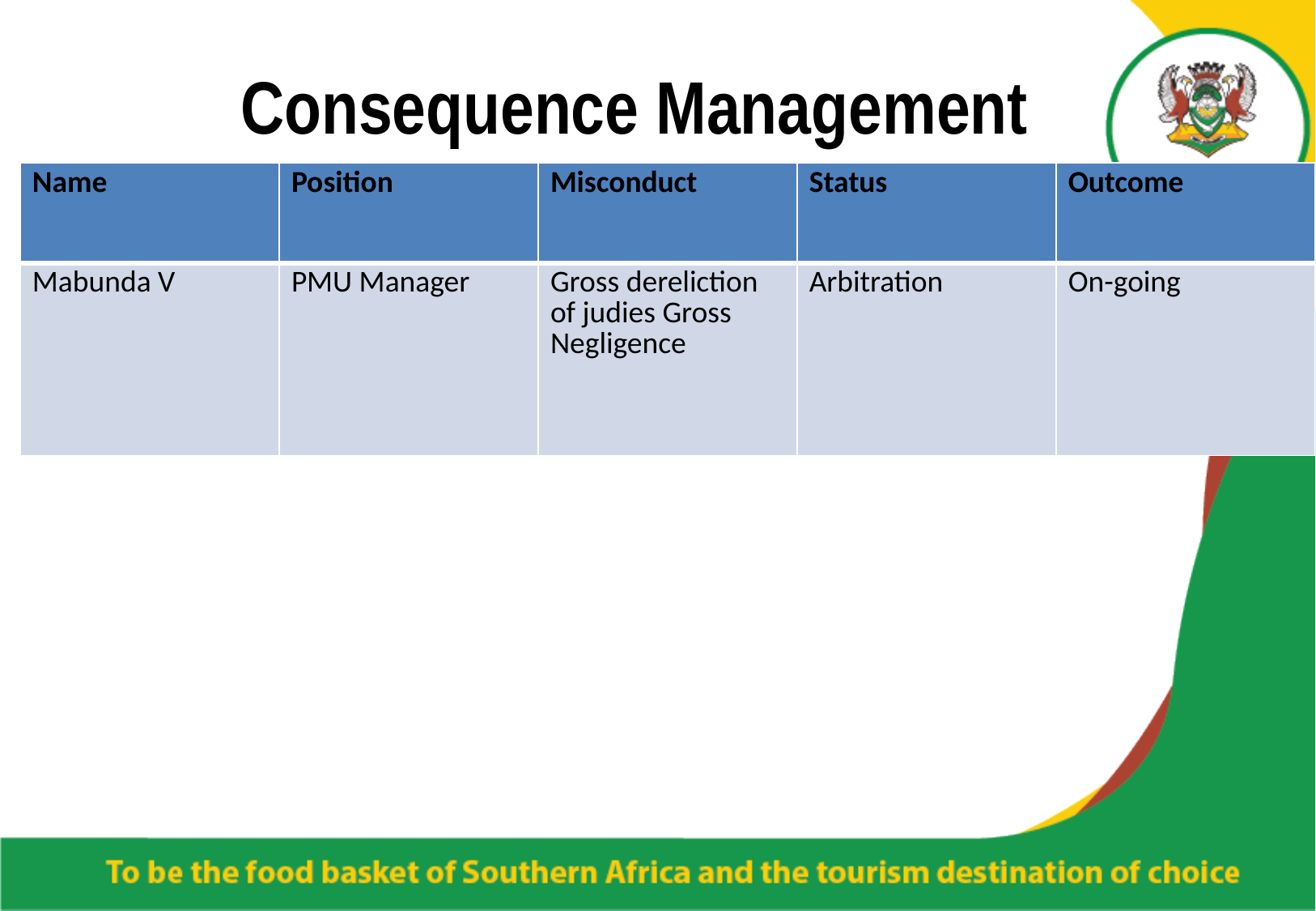

# Consequence Management
| Name | Position | Misconduct | Status | Outcome |
| --- | --- | --- | --- | --- |
| Mabunda V | PMU Manager | Gross dereliction of judies Gross Negligence | Arbitration | On-going |